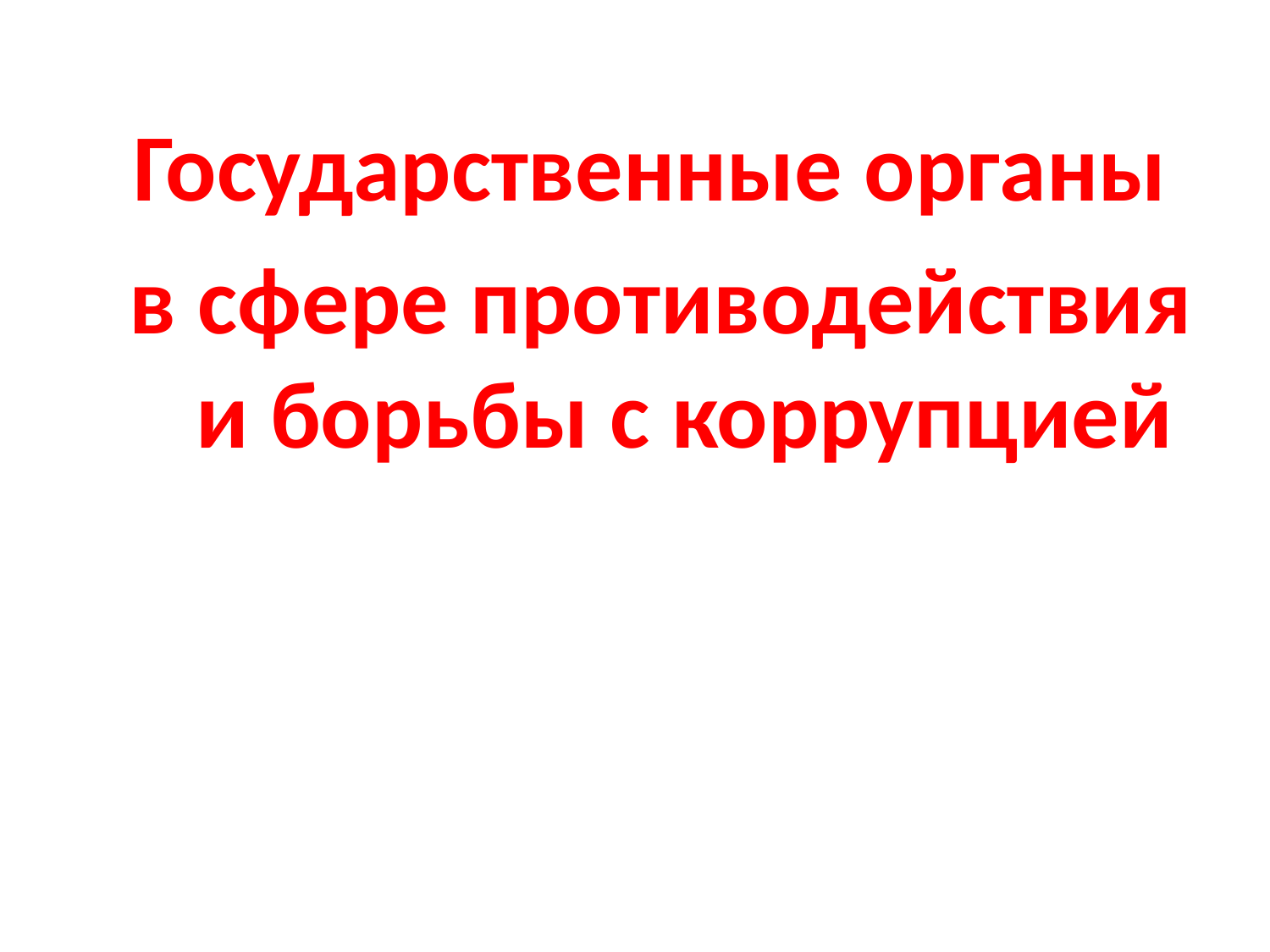

Государственные органы
в сфере противодействия и борьбы с коррупцией